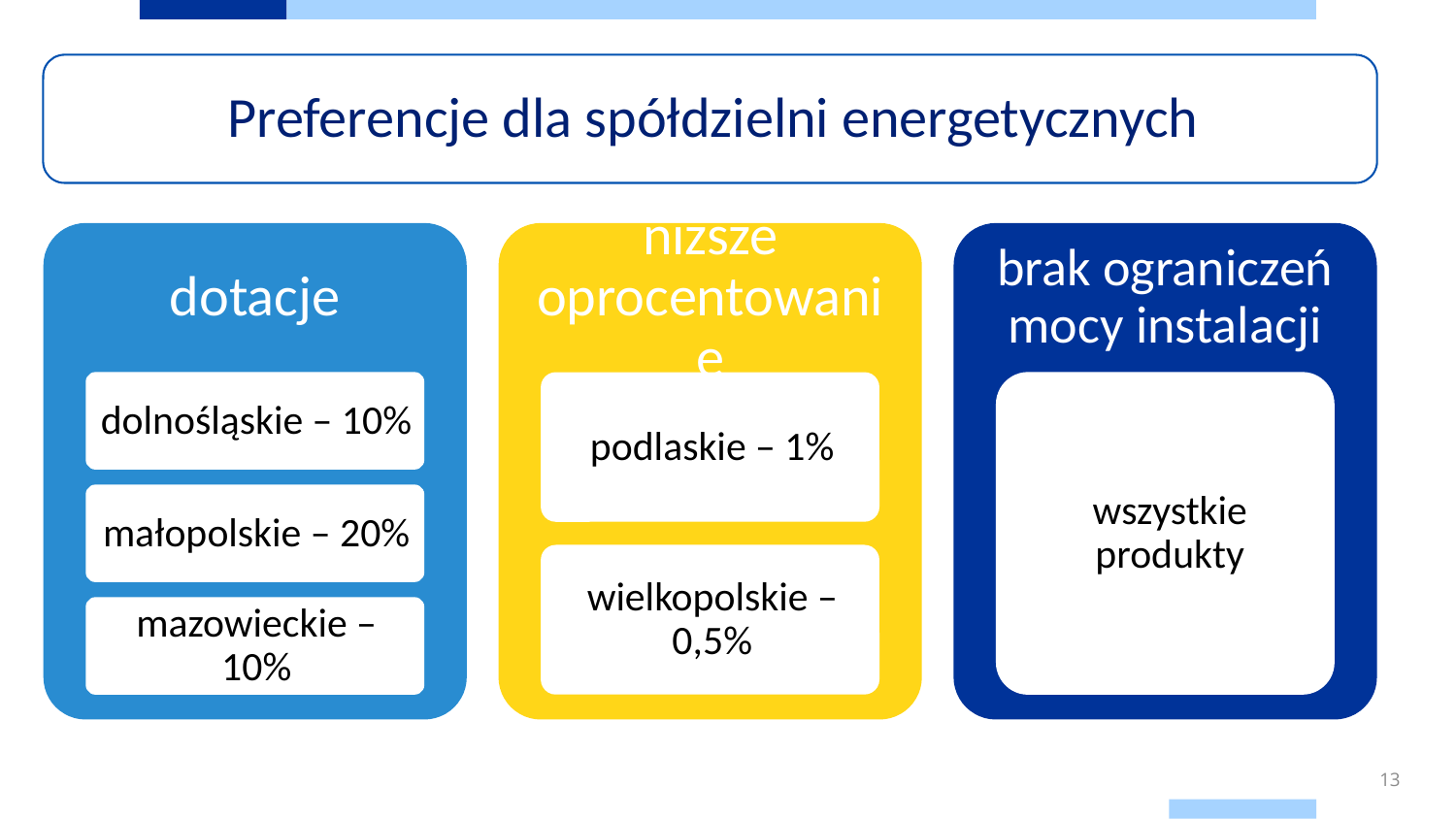

Preferencje dla spółdzielni energetycznych
dotacje
dolnośląskie – 10%
małopolskie – 20%
mazowieckie – 10%
niższe oprocentowanie
podlaskie – 1%
wielkopolskie – 0,5%
brak ograniczeń mocy instalacji
wszystkie produkty
13